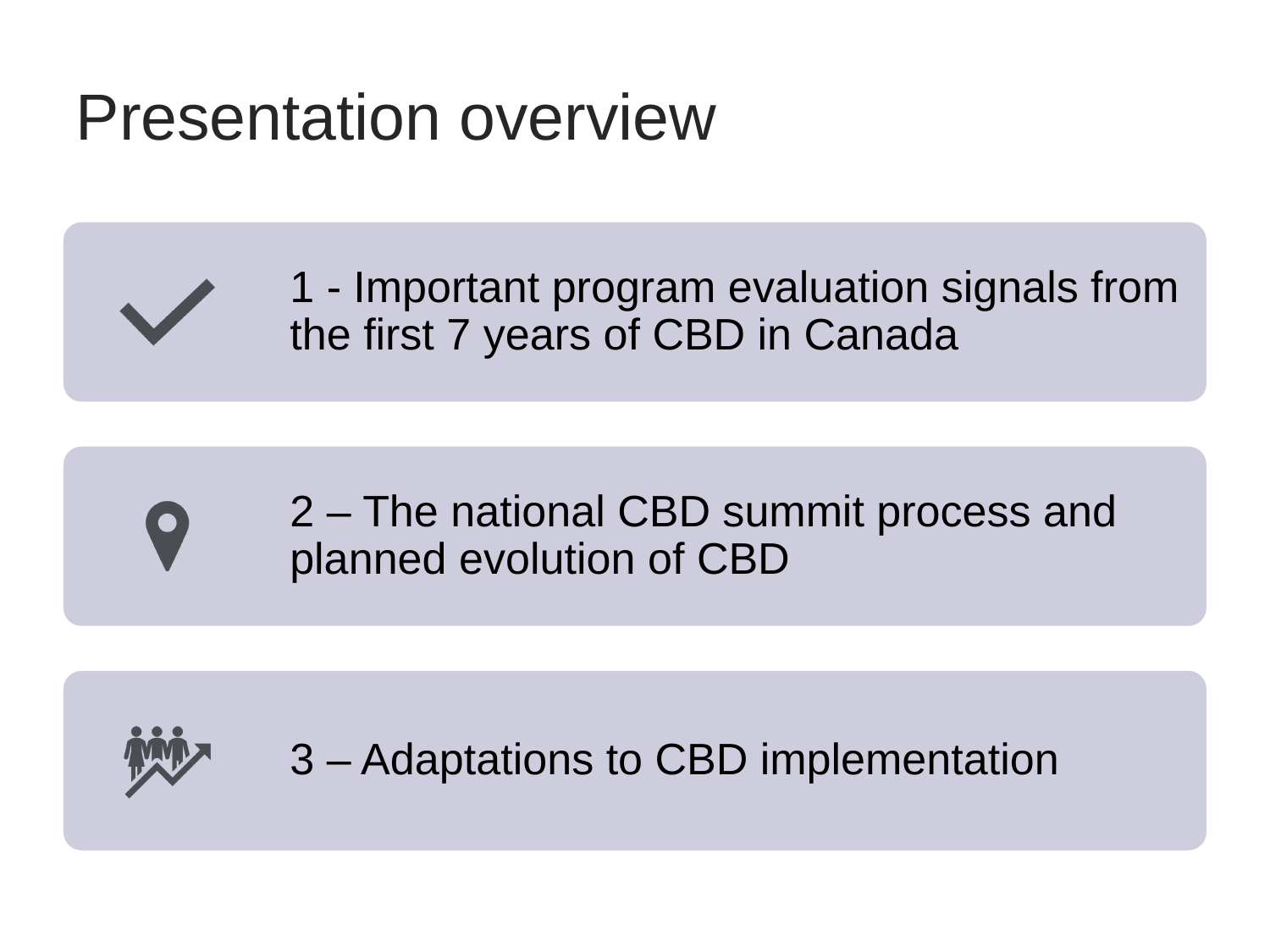

# Presentation overview
1 - Important program evaluation signals from the first 7 years of CBD in Canada
2 – The national CBD summit process and planned evolution of CBD
3 – Adaptations to CBD implementation